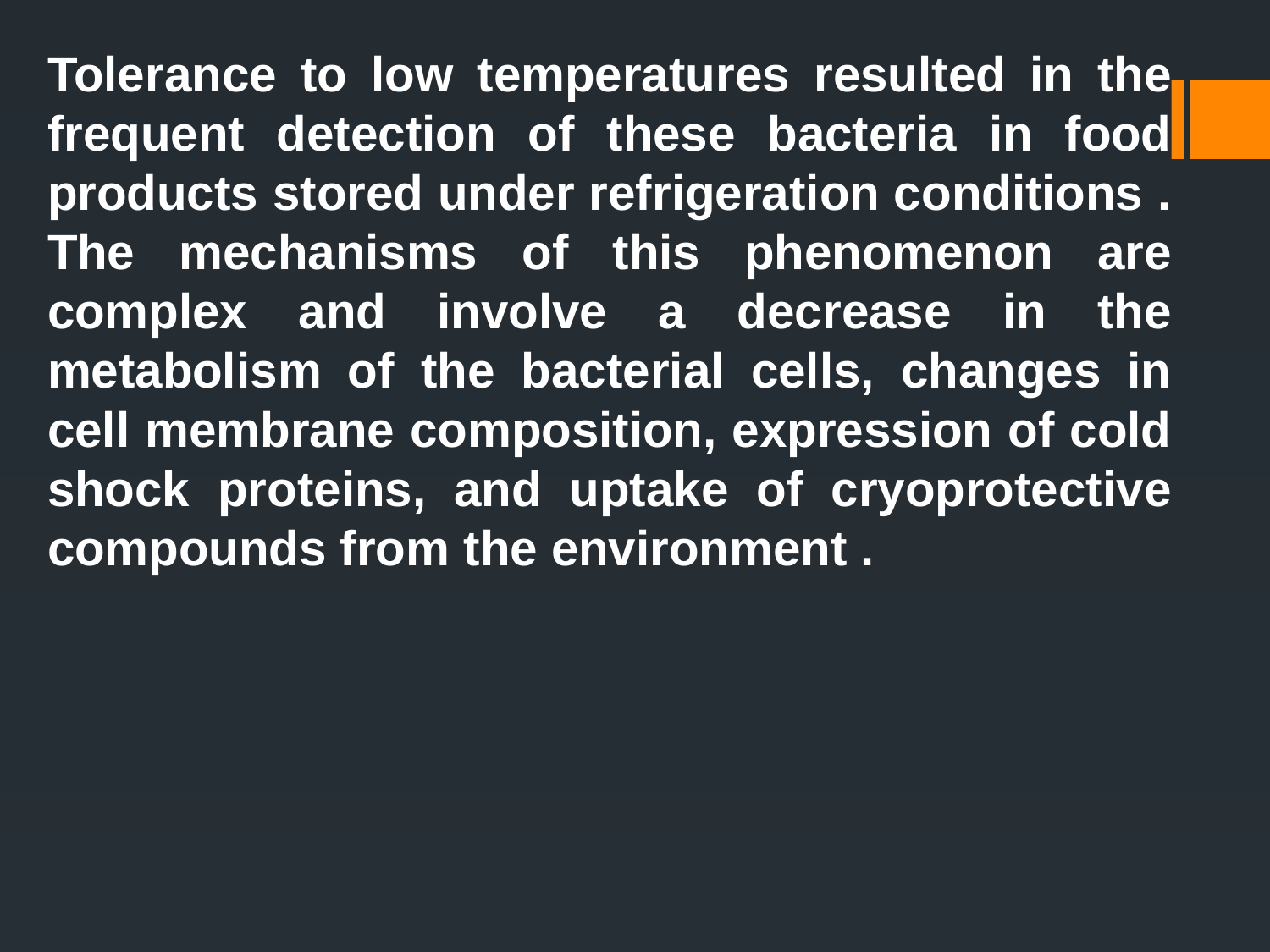

Tolerance to low temperatures resulted in the frequent detection of these bacteria in food products stored under refrigeration conditions . The mechanisms of this phenomenon are complex and involve a decrease in the metabolism of the bacterial cells, changes in cell membrane composition, expression of cold shock proteins, and uptake of cryoprotective compounds from the environment .